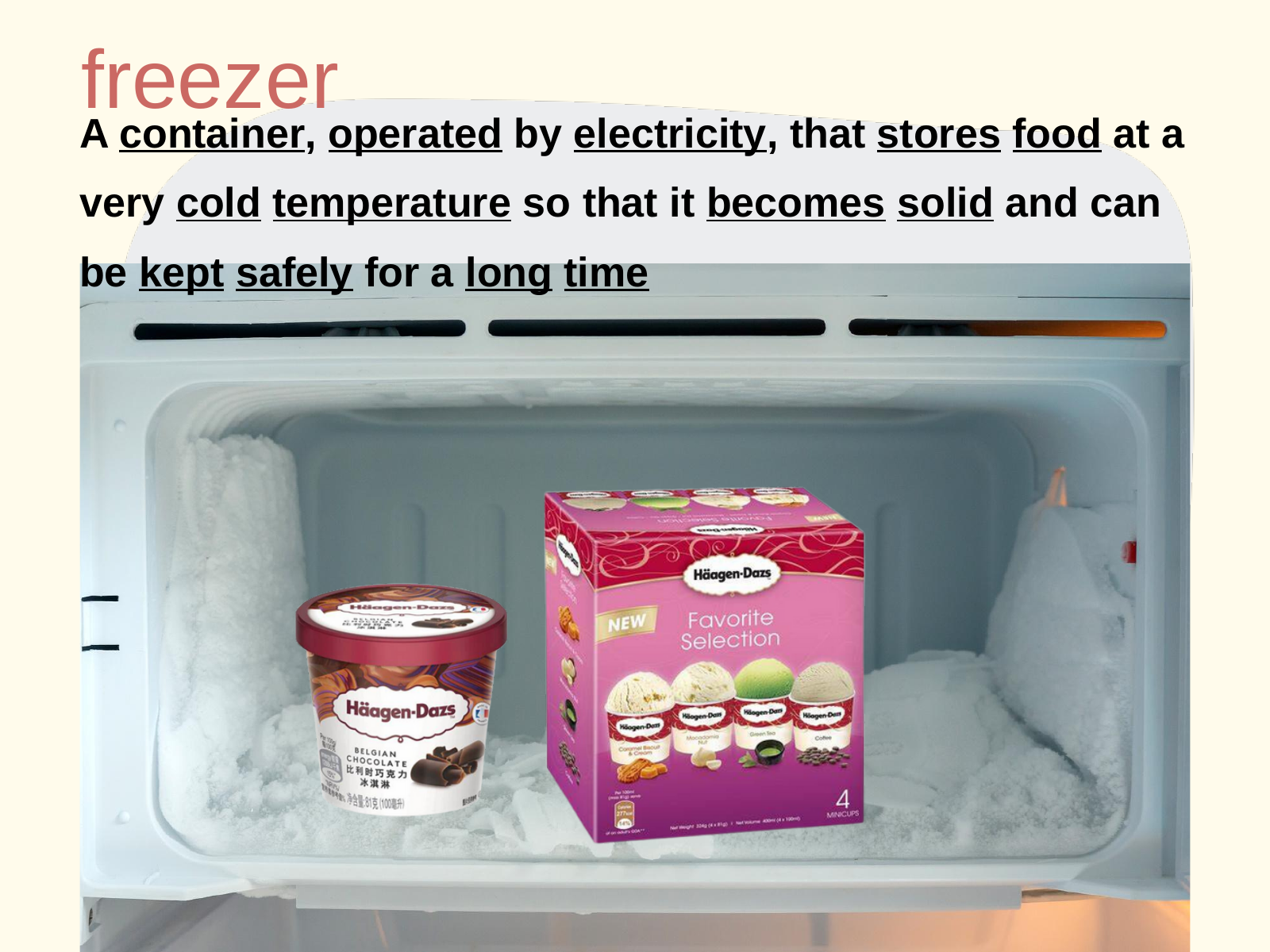

freezer
A container, operated by electricity, that stores food at a very cold temperature so that it becomes solid and can be kept safely for a long time